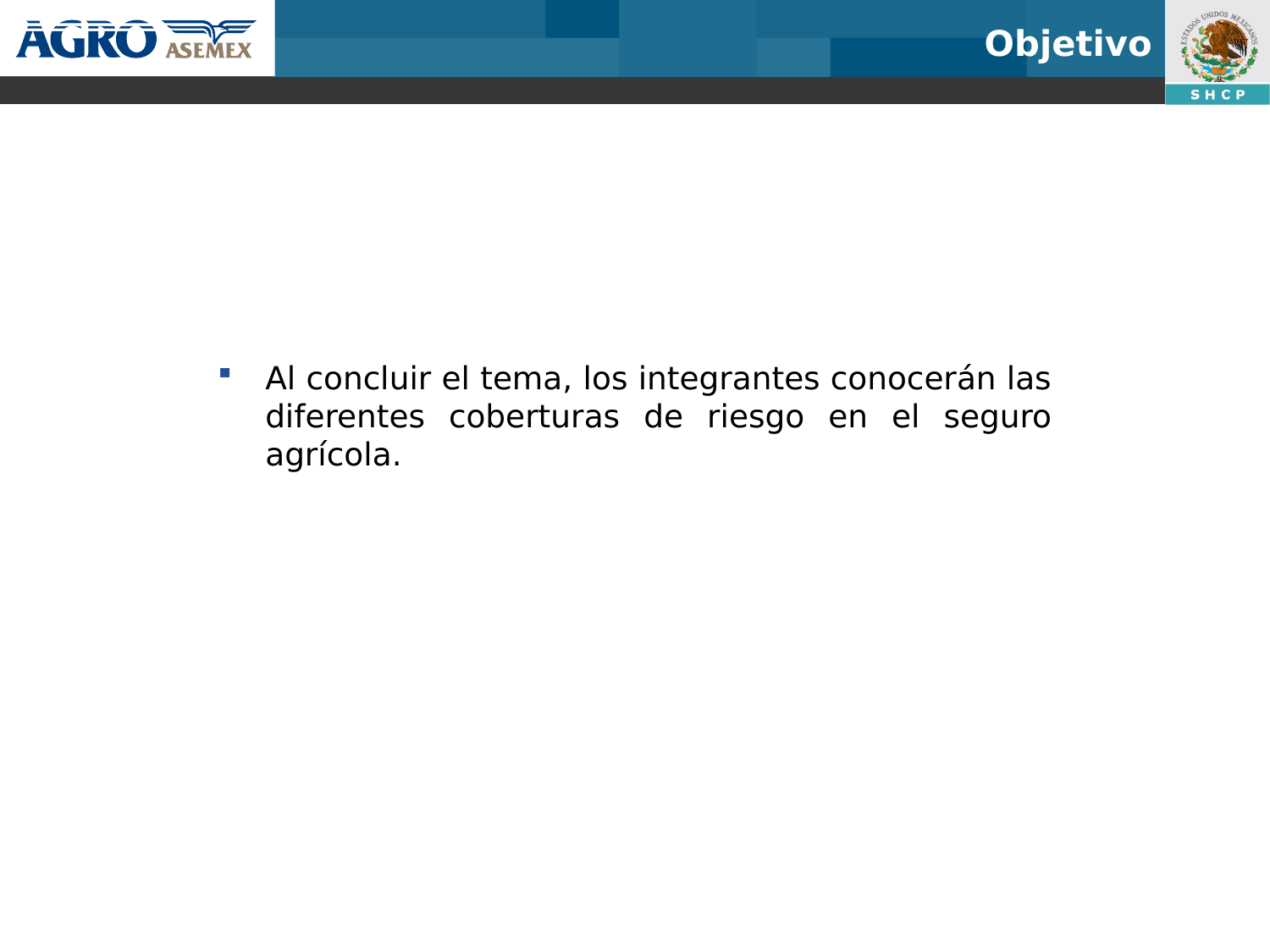

# Objetivo

Al concluir el tema, los integrantes conocerán las diferentes coberturas de riesgo en el seguro agrícola.